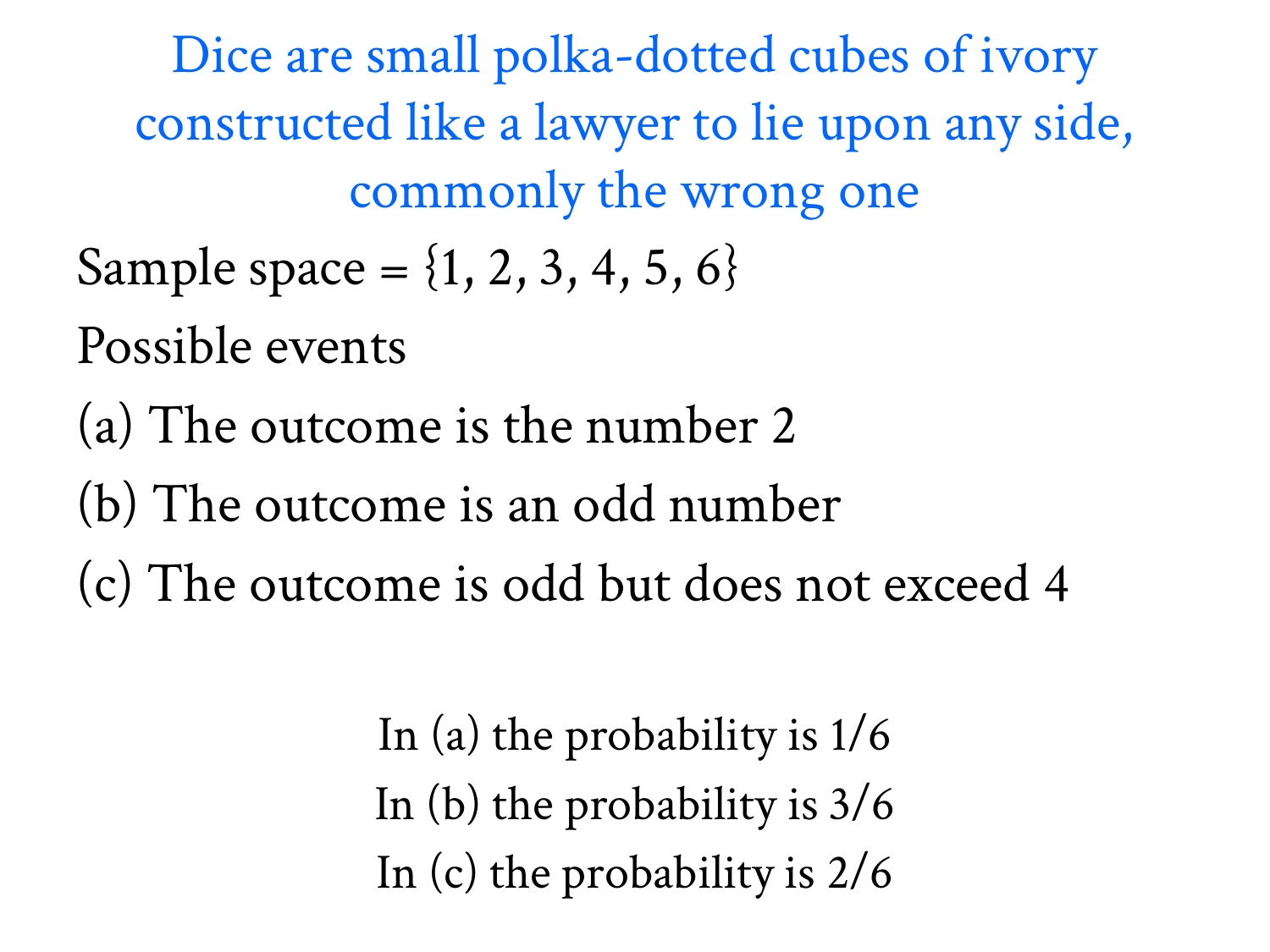

# Dice are small polka-dotted cubes of ivory constructed like a lawyer to lie upon any side, commonly the wrong one
Sample space = {1, 2, 3, 4, 5, 6}
Possible events
(a) The outcome is the number 2
(b) The outcome is an odd number
(c) The outcome is odd but does not exceed 4

In (a) the probability is 1/6
In (b) the probability is 3/6
In (c) the probability is 2/6